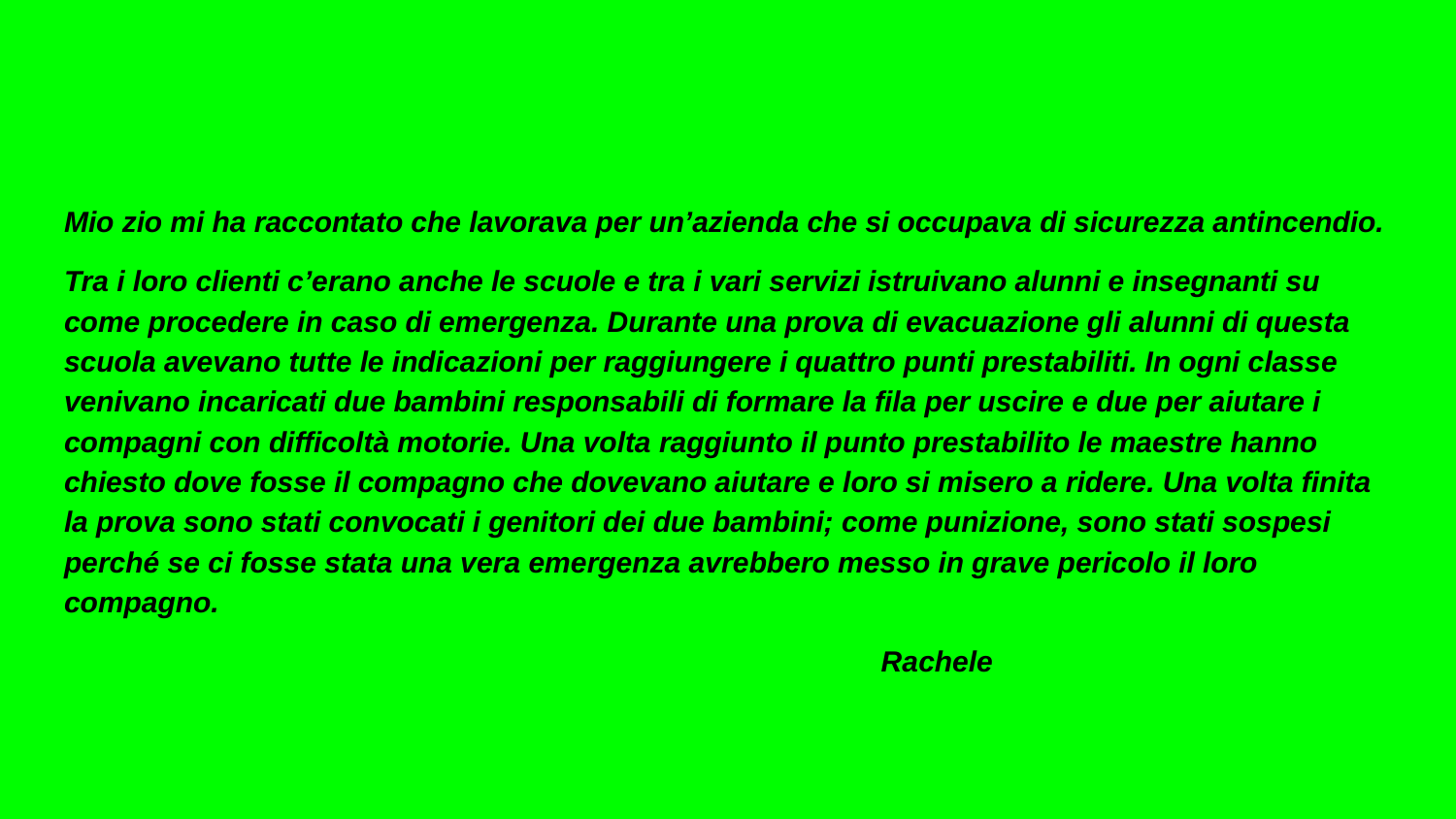

#
Mio zio mi ha raccontato che lavorava per un’azienda che si occupava di sicurezza antincendio.
Tra i loro clienti c’erano anche le scuole e tra i vari servizi istruivano alunni e insegnanti su come procedere in caso di emergenza. Durante una prova di evacuazione gli alunni di questa scuola avevano tutte le indicazioni per raggiungere i quattro punti prestabiliti. In ogni classe venivano incaricati due bambini responsabili di formare la fila per uscire e due per aiutare i compagni con difficoltà motorie. Una volta raggiunto il punto prestabilito le maestre hanno chiesto dove fosse il compagno che dovevano aiutare e loro si misero a ridere. Una volta finita la prova sono stati convocati i genitori dei due bambini; come punizione, sono stati sospesi perché se ci fosse stata una vera emergenza avrebbero messo in grave pericolo il loro compagno.
                                                                                                      Rachele